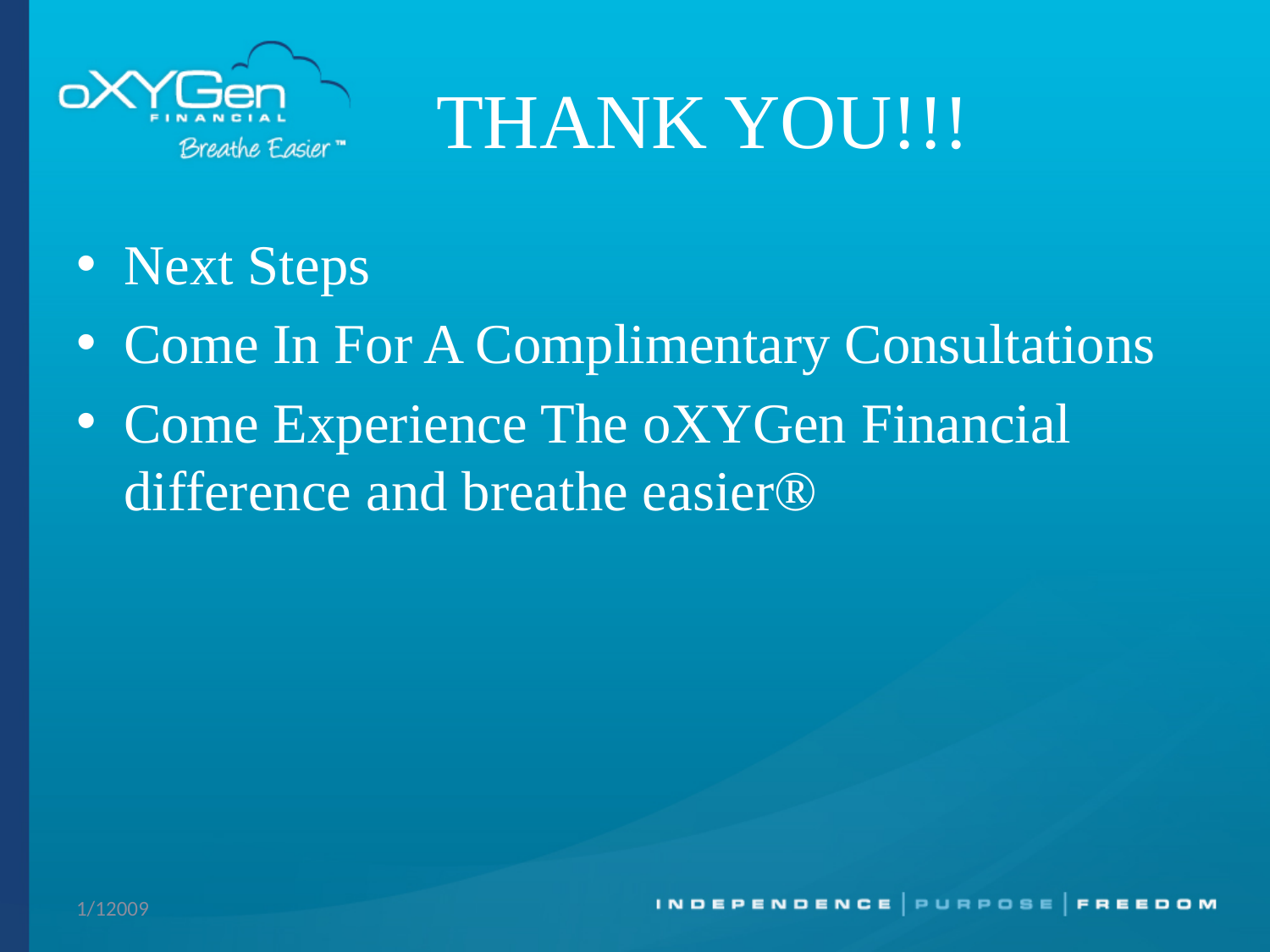

# THANK YOU!!!
Next Steps
Come In For A Complimentary Consultations
Come Experience The oXYGen Financial difference and breathe easier®
1/12009